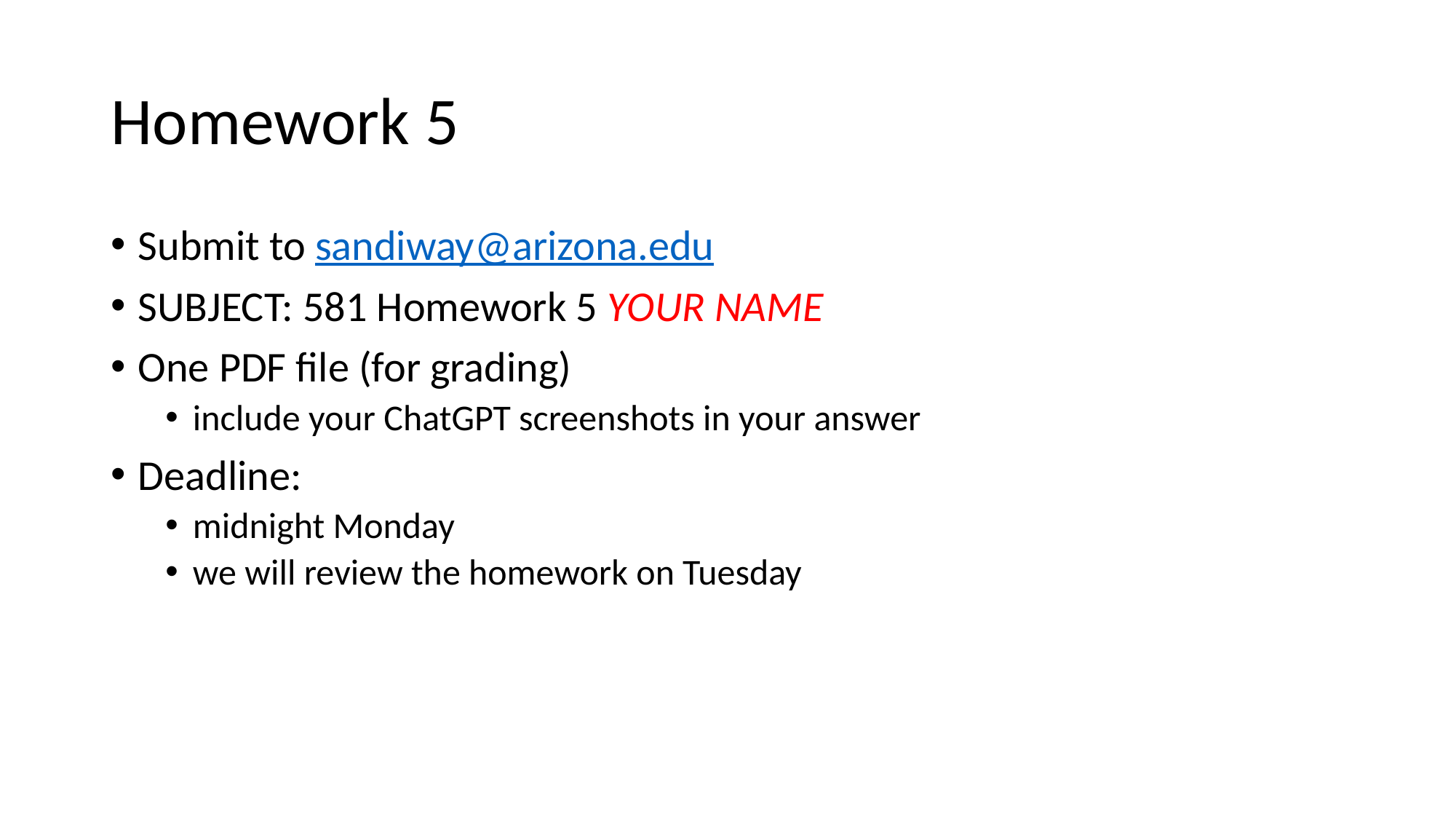

# Homework 5
Submit to sandiway@arizona.edu
SUBJECT: 581 Homework 5 YOUR NAME
One PDF file (for grading)
include your ChatGPT screenshots in your answer
Deadline:
midnight Monday
we will review the homework on Tuesday